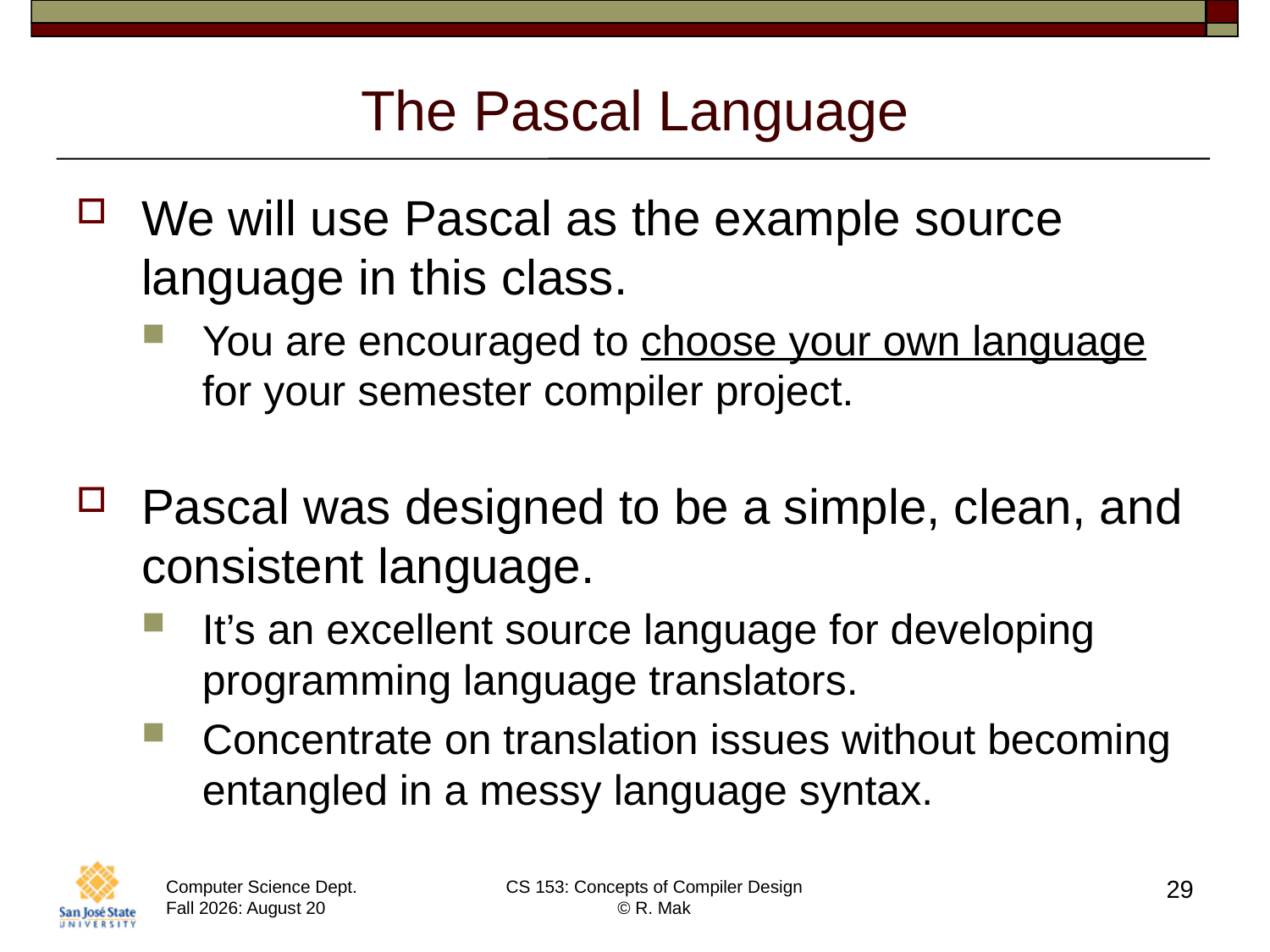

# The Pascal Language
We will use Pascal as the example source language in this class.
You are encouraged to choose your own language for your semester compiler project.

Pascal was designed to be a simple, clean, and consistent language.
It’s an excellent source language for developing programming language translators.
Concentrate on translation issues without becoming entangled in a messy language syntax.
29